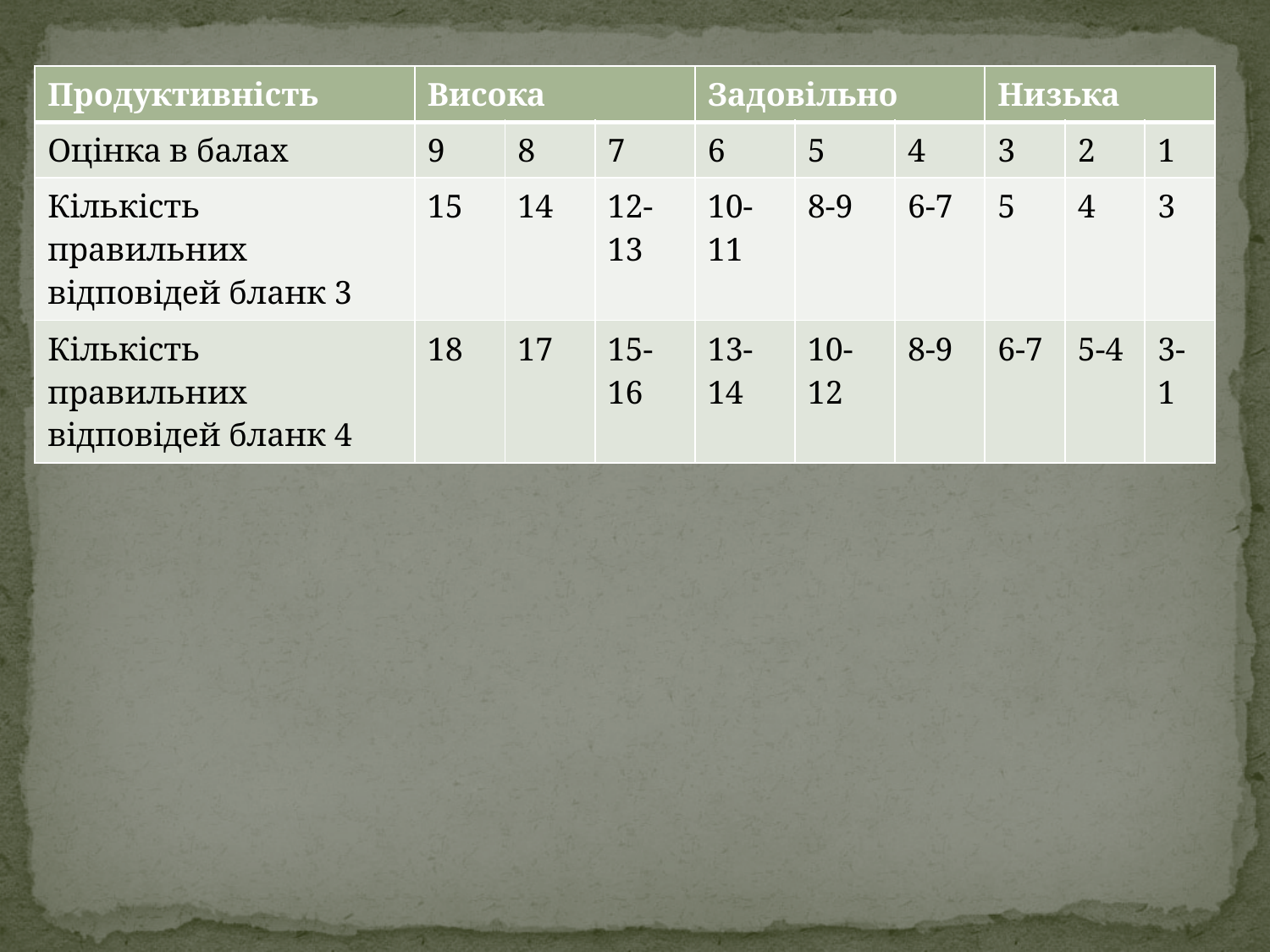

| Продуктивність | Висока |  |  | Задовільно |  |  | Низька |  |  |
| --- | --- | --- | --- | --- | --- | --- | --- | --- | --- |
| Оцінка в балах | 9 | 8 | 7 | 6 | 5 | 4 | 3 | 2 | 1 |
| Кількість правильних відповідей бланк 3 | 15 | 14 | 12-13 | 10-11 | 8-9 | 6-7 | 5 | 4 | 3 |
| Кількість правильних відповідей бланк 4 | 18 | 17 | 15-16 | 13-14 | 10-12 | 8-9 | 6-7 | 5-4 | 3-1 |